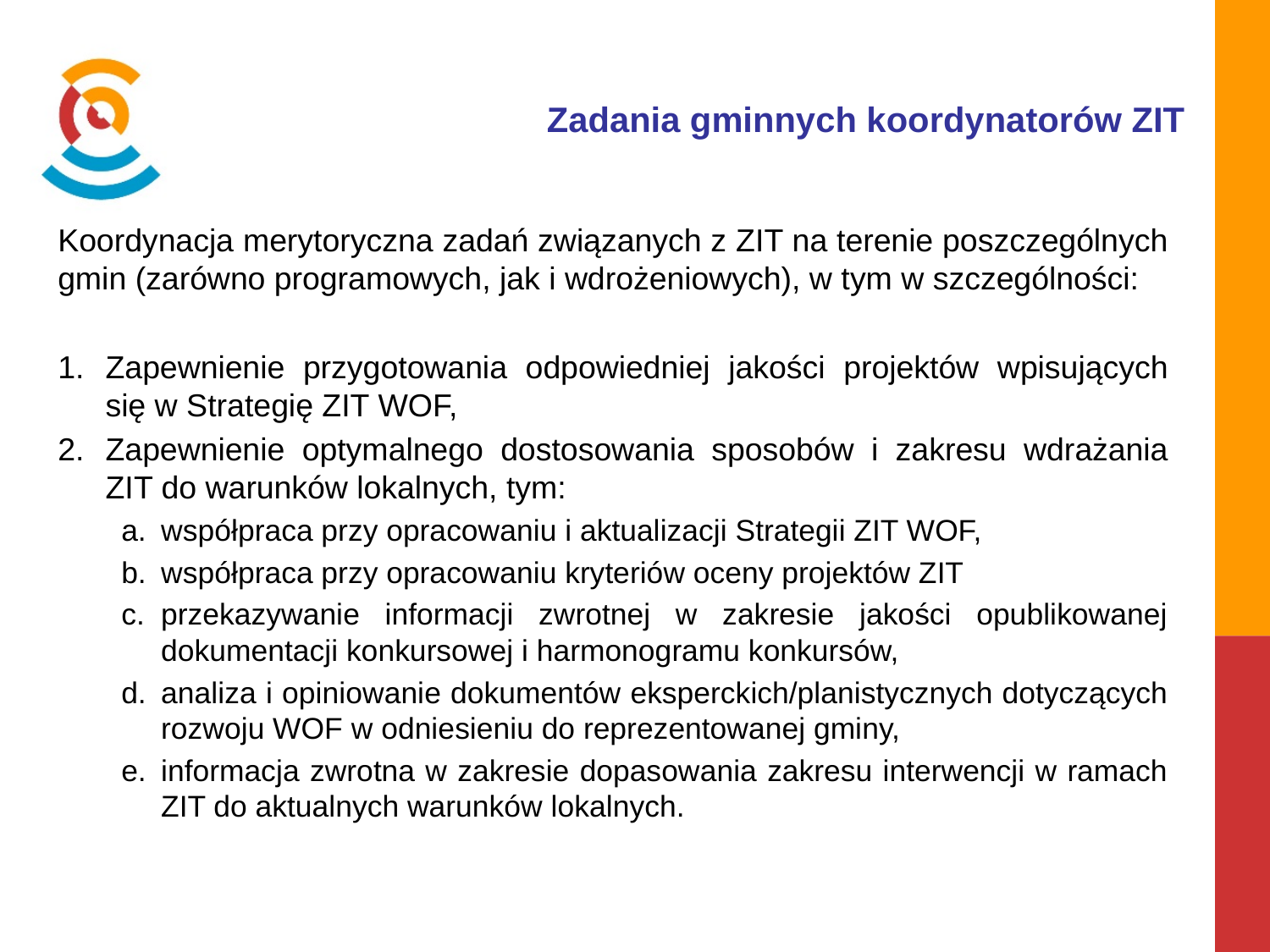

Zadania gminnych koordynatorów ZIT
Koordynacja merytoryczna zadań związanych z ZIT na terenie poszczególnych gmin (zarówno programowych, jak i wdrożeniowych), w tym w szczególności:

Zapewnienie przygotowania odpowiedniej jakości projektów wpisujących się w Strategię ZIT WOF,
Zapewnienie optymalnego dostosowania sposobów i zakresu wdrażania ZIT do warunków lokalnych, tym:
współpraca przy opracowaniu i aktualizacji Strategii ZIT WOF,
współpraca przy opracowaniu kryteriów oceny projektów ZIT
przekazywanie informacji zwrotnej w zakresie jakości opublikowanej dokumentacji konkursowej i harmonogramu konkursów,
analiza i opiniowanie dokumentów eksperckich/planistycznych dotyczących rozwoju WOF w odniesieniu do reprezentowanej gminy,
informacja zwrotna w zakresie dopasowania zakresu interwencji w ramach ZIT do aktualnych warunków lokalnych.